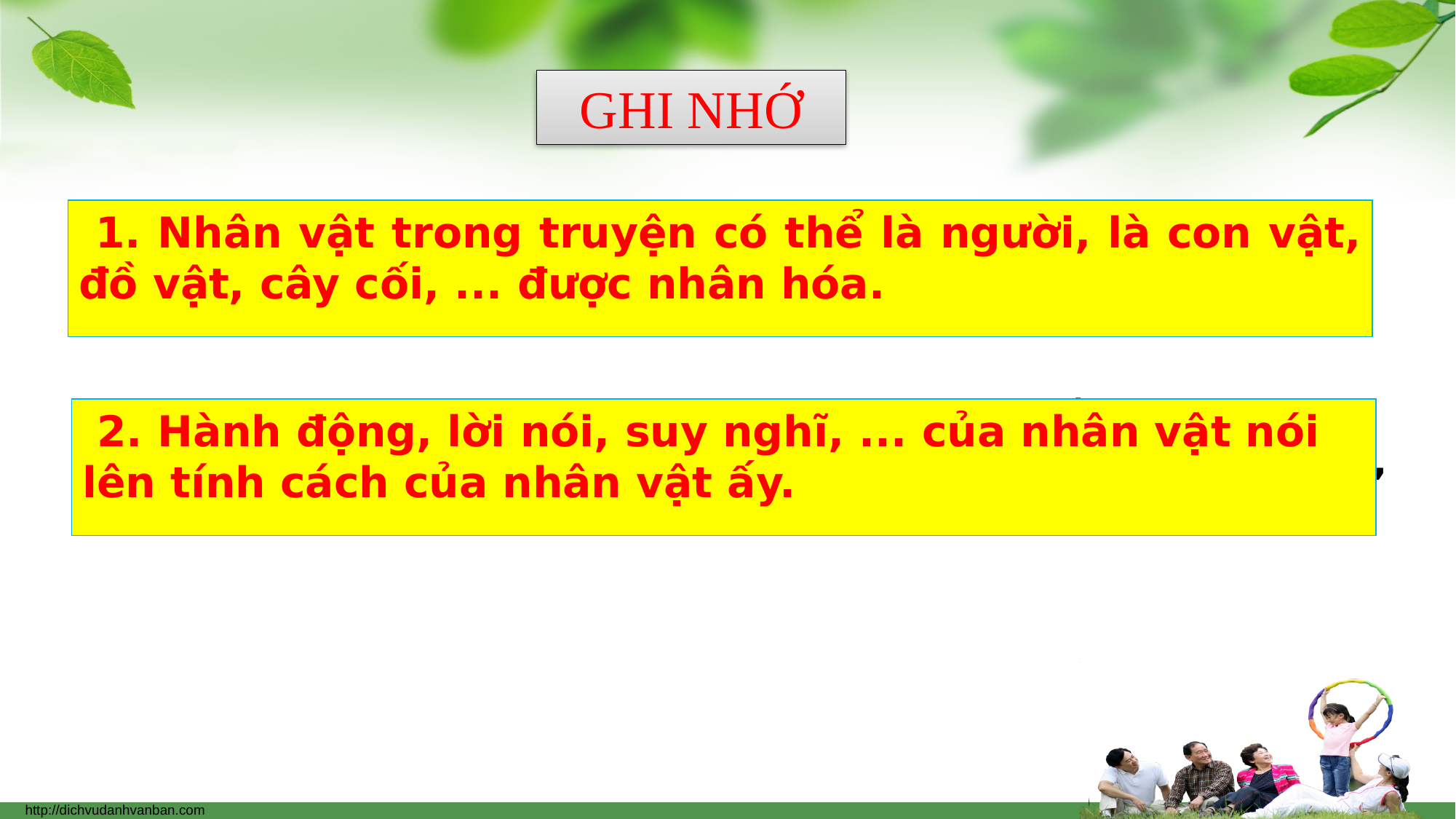

GHI NHỚ
 1. Nhân vật trong truyện có thể là người, là con vật, đồ vật, cây cối, ... được nhân hóa.
  Căn cứ vào hành động, lời nói, suy nghĩ của Dế Mèn, hai mẹ con bà nông dân ta biết được tính cách của họ. Vậy hành động, lời nói, suy nghĩ, ... của nhân vật nói lên điều gì?
 2. Hành động, lời nói, suy nghĩ, ... của nhân vật nói lên tính cách của nhân vật ấy.